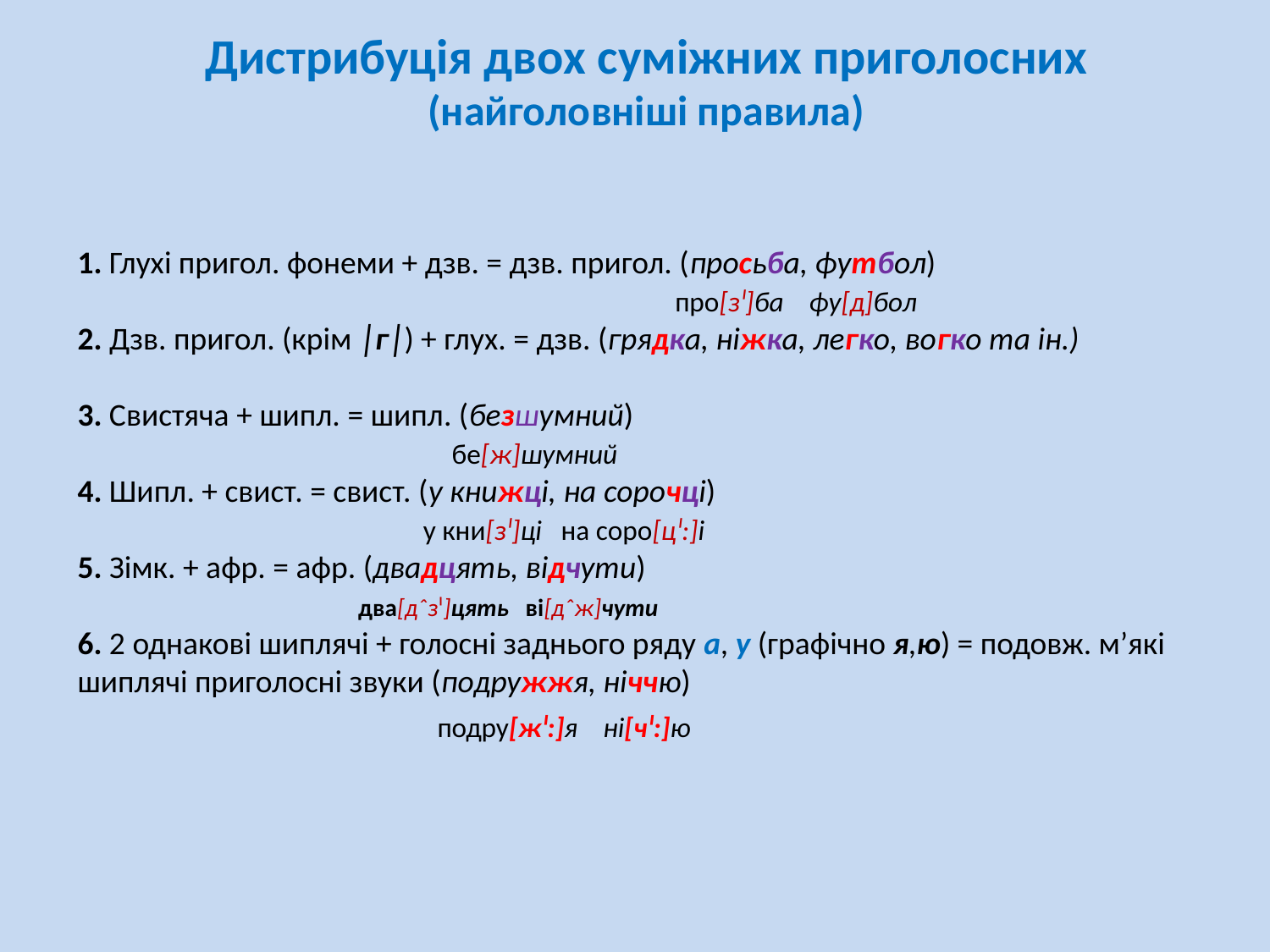

# Дистрибуція двох суміжних приголосних (найголовніші правила)
1. Глухі пригол. фонеми + дзв. = дзв. пригол. (просьба, футбол)
                                                                                   про[зᴵ]ба    фу[д]бол
2. Дзв. пригол. (крім │г│) + глух. = дзв. (грядка, ніжка, легко, вогко та ін.)
3. Свистяча + шипл. = шипл. (безшумний)
                                                    бе[ж]шумний
4. Шипл. + свист. = свист. (у книжці, на сорочці)
                                                у кни[зᴵ]ці   на соро[цᴵ:]і
5. Зімк. + афр. = афр. (двадцять, відчути)
                                       два[дˆзᴵ]цять   ві[дˆж]чути
6. 2 однакові шиплячі + голосні заднього ряду а, у (графічно я,ю) = подовж. м’які шиплячі приголосні звуки (подружжя, ніччю)
                                                  подру[жᴵ:]я    ні[чᴵ:]ю